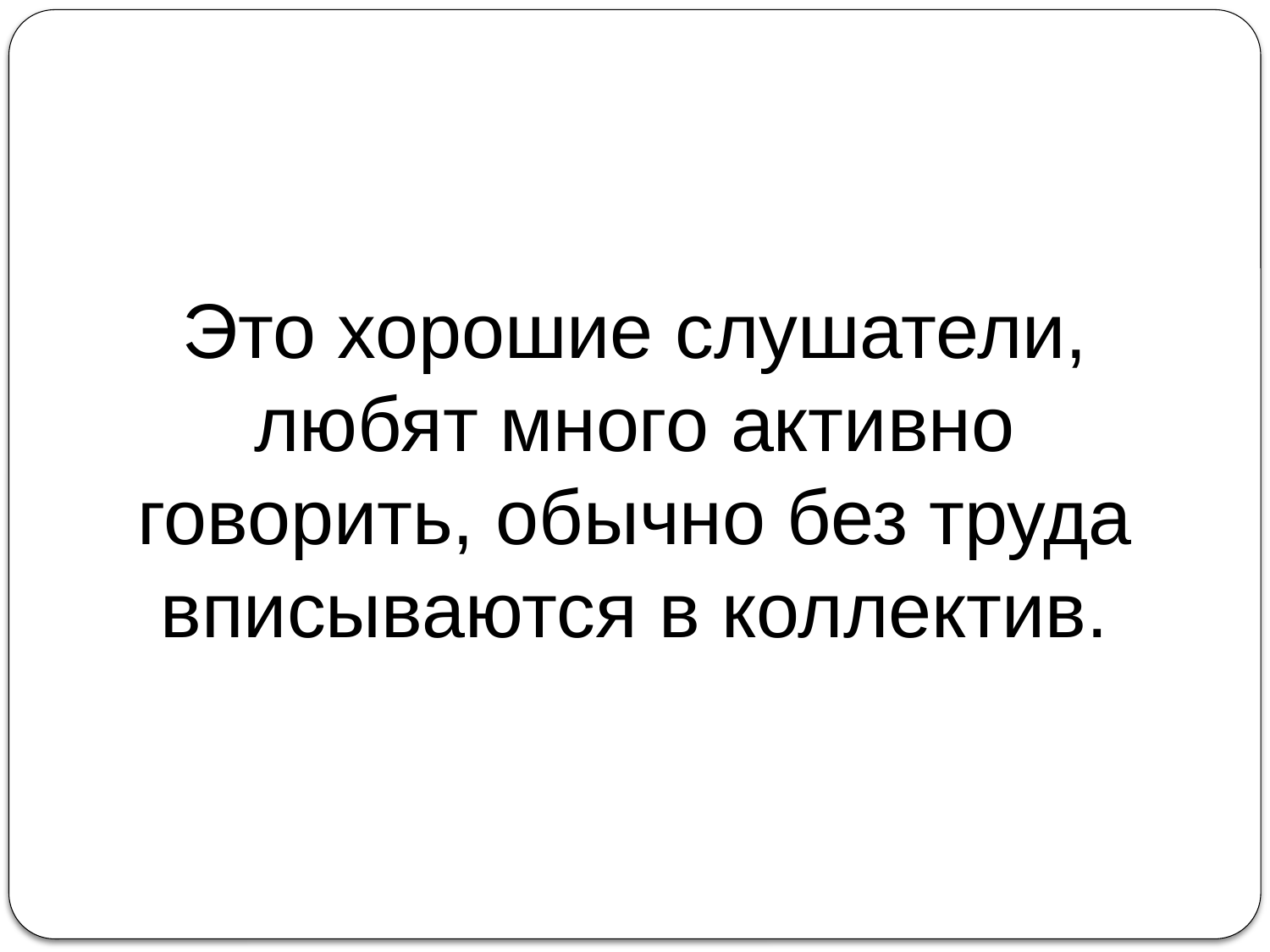

# Это хорошие слушатели, любят много активно говорить, обычно без труда вписываются в коллектив.